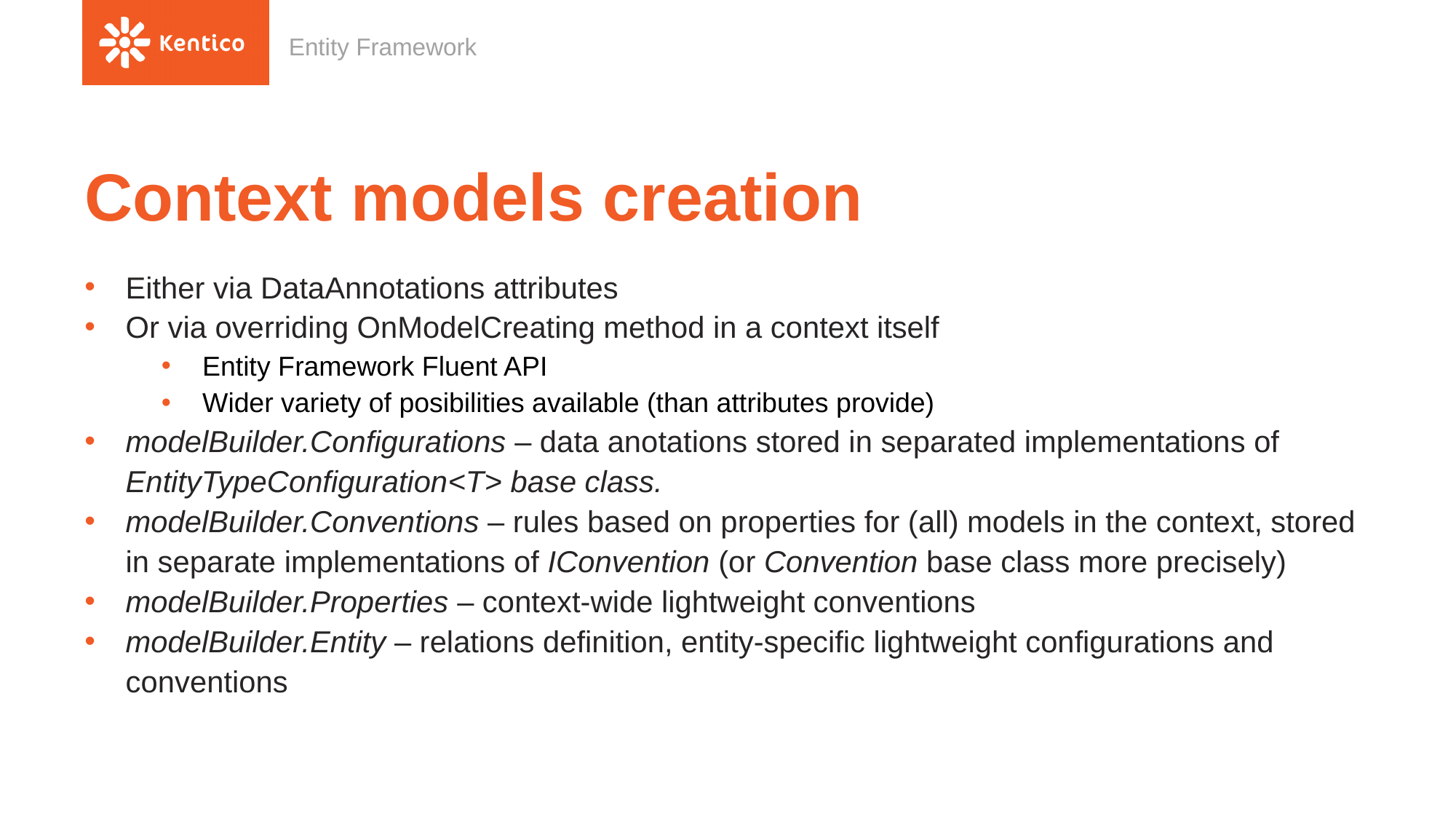

Entity Framework
# Context models creation
Either via DataAnnotations attributes
Or via overriding OnModelCreating method in a context itself
Entity Framework Fluent API
Wider variety of posibilities available (than attributes provide)
modelBuilder.Configurations – data anotations stored in separated implementations of EntityTypeConfiguration<T> base class.
modelBuilder.Conventions – rules based on properties for (all) models in the context, stored in separate implementations of IConvention (or Convention base class more precisely)
modelBuilder.Properties – context-wide lightweight conventions
modelBuilder.Entity – relations definition, entity-specific lightweight configurations and conventions